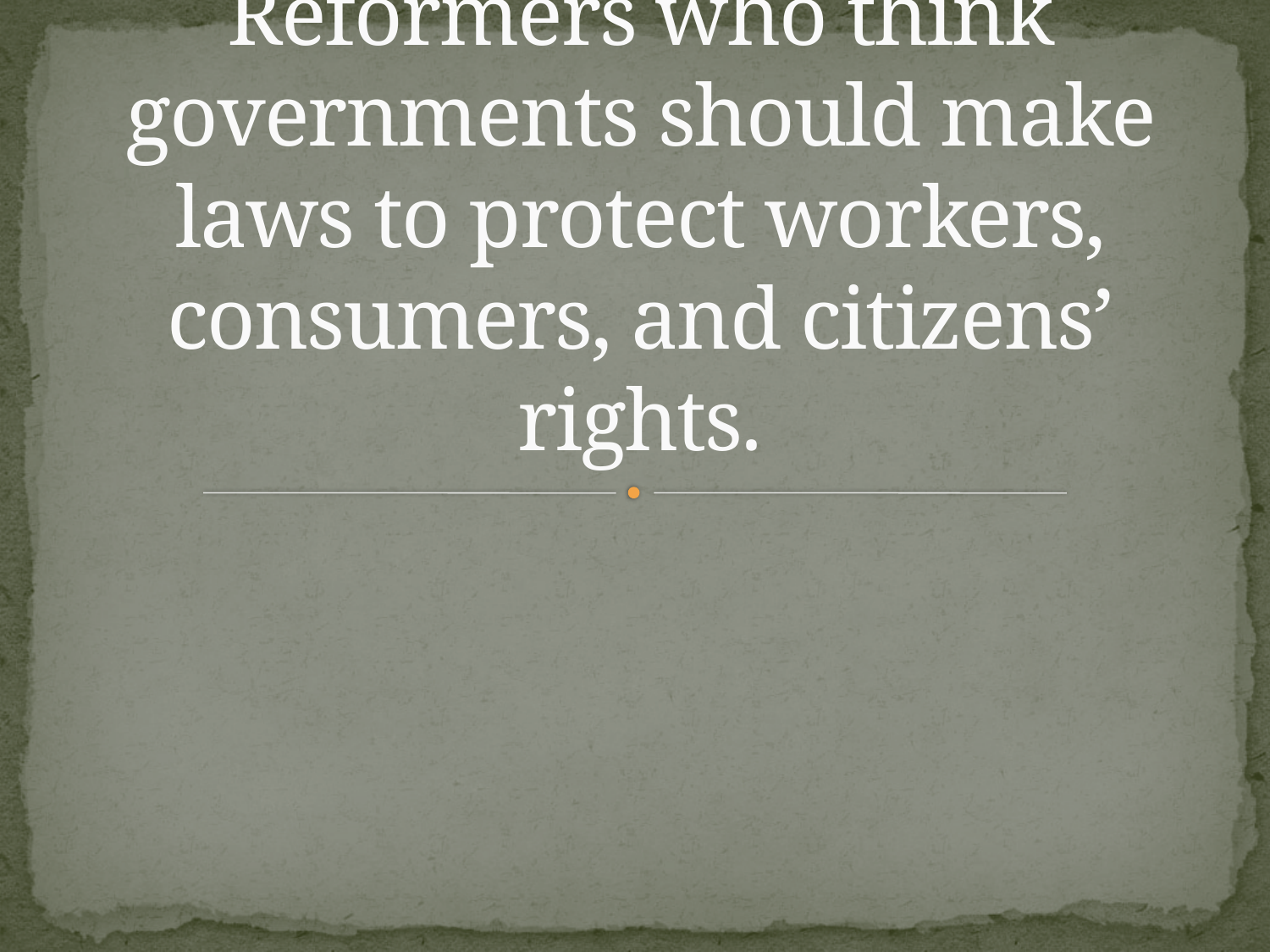

# Reformers who think governments should make laws to protect workers, consumers, and citizens’ rights.